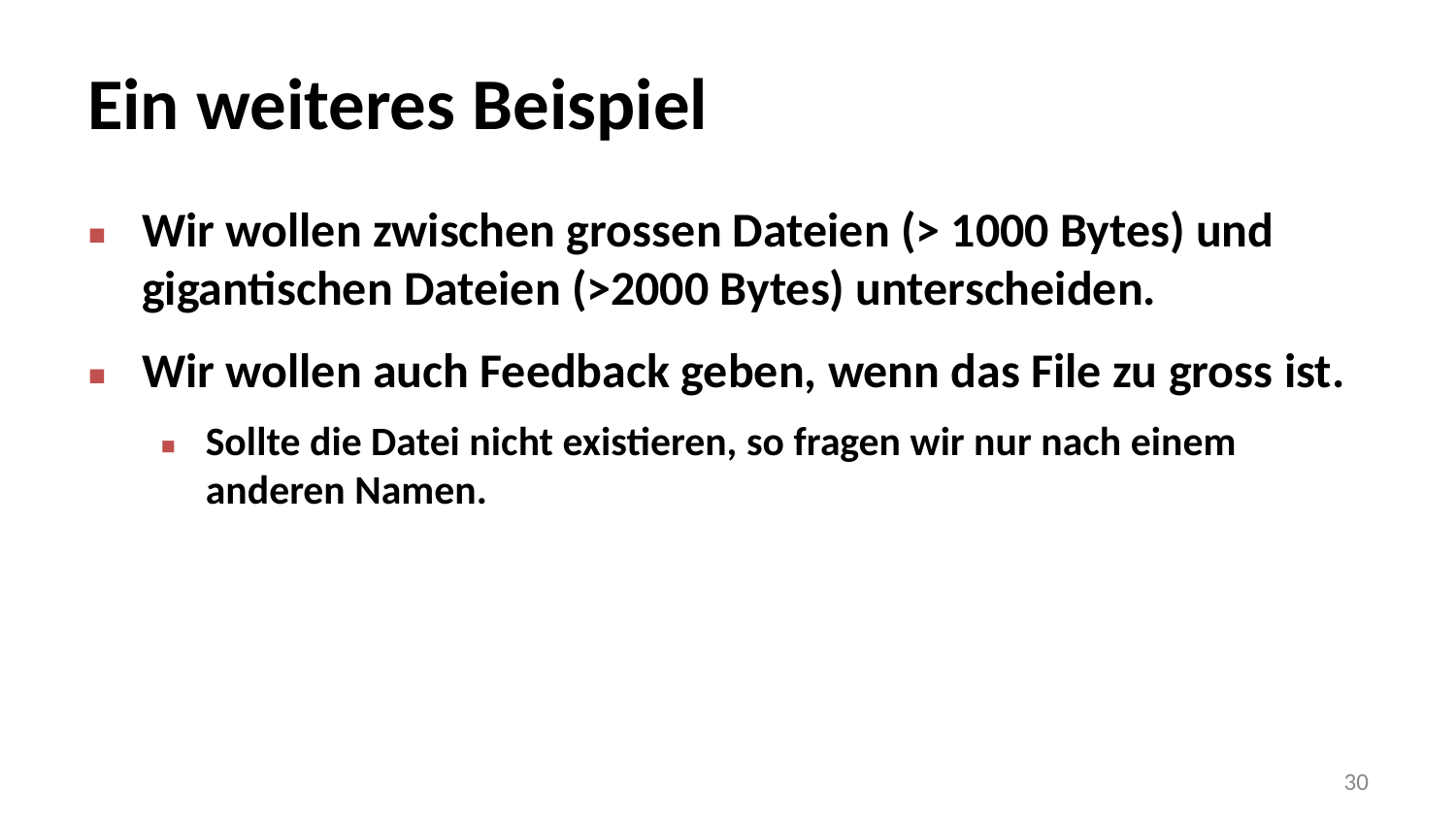

# Ein weiteres Beispiel
Wir wollen zwischen grossen Dateien (> 1000 Bytes) und gigantischen Dateien (>2000 Bytes) unterscheiden.
Wir wollen auch Feedback geben, wenn das File zu gross ist.
Sollte die Datei nicht existieren, so fragen wir nur nach einem anderen Namen.
30